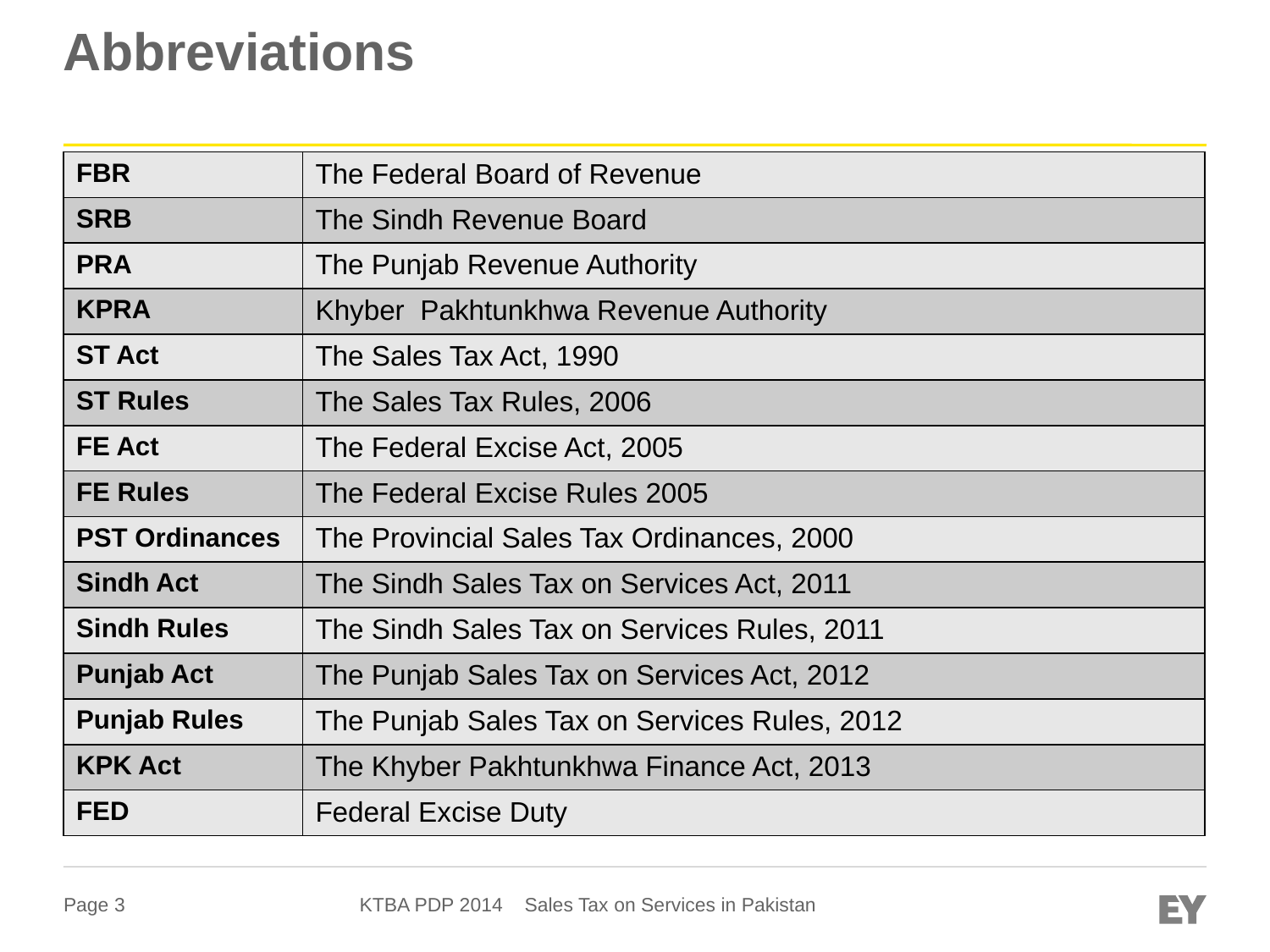

# Abbreviations
| FBR | The Federal Board of Revenue |
| --- | --- |
| SRB | The Sindh Revenue Board |
| PRA | The Punjab Revenue Authority |
| KPRA | Khyber Pakhtunkhwa Revenue Authority |
| ST Act | The Sales Tax Act, 1990 |
| ST Rules | The Sales Tax Rules, 2006 |
| FE Act | The Federal Excise Act, 2005 |
| FE Rules | The Federal Excise Rules 2005 |
| PST Ordinances | The Provincial Sales Tax Ordinances, 2000 |
| Sindh Act | The Sindh Sales Tax on Services Act, 2011 |
| Sindh Rules | The Sindh Sales Tax on Services Rules, 2011 |
| Punjab Act | The Punjab Sales Tax on Services Act, 2012 |
| Punjab Rules | The Punjab Sales Tax on Services Rules, 2012 |
| KPK Act | The Khyber Pakhtunkhwa Finance Act, 2013 |
| FED | Federal Excise Duty |
KTBA PDP 2014    Sales Tax on Services in Pakistan